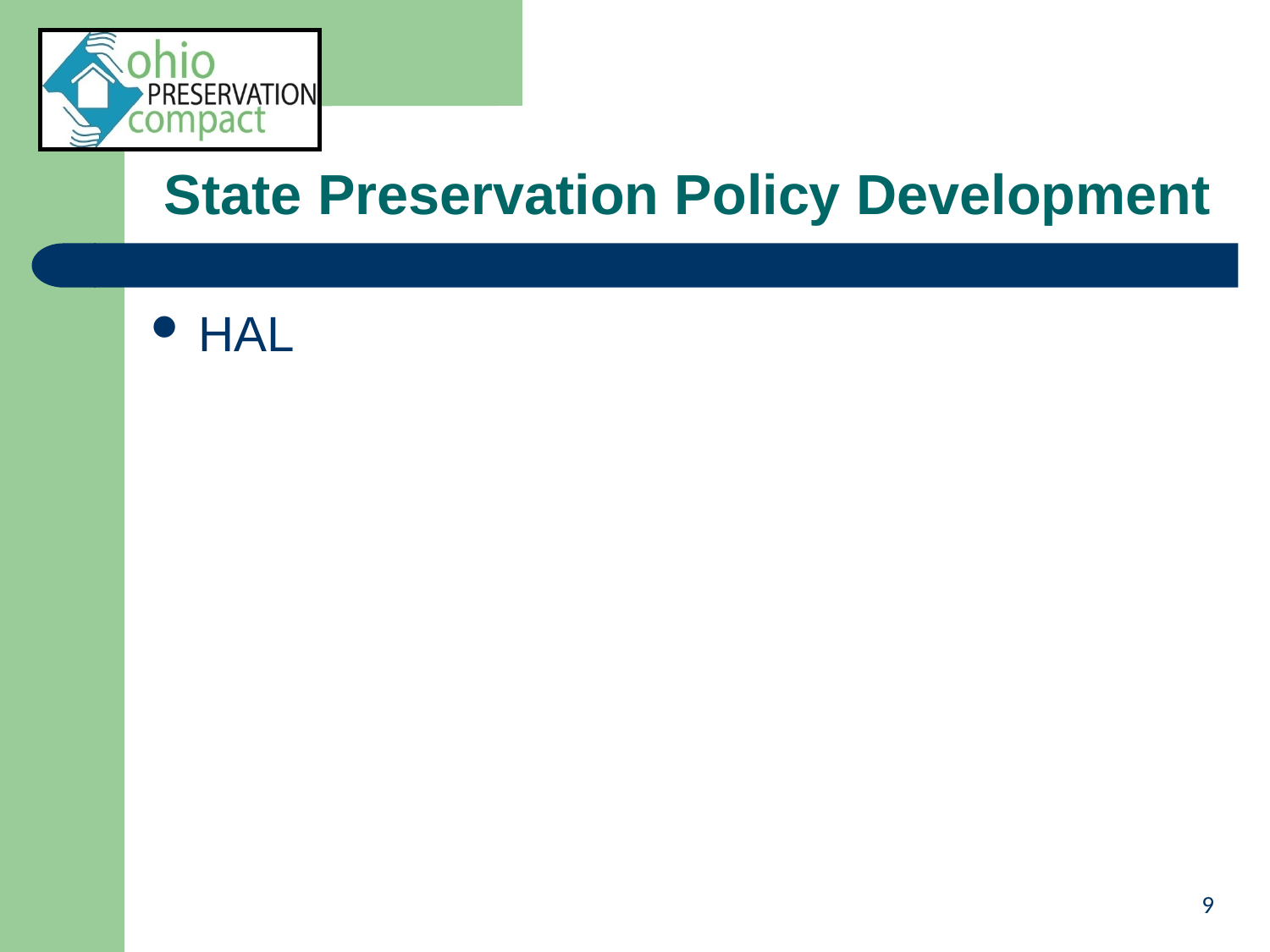

# State Preservation Policy Development
HAL
9